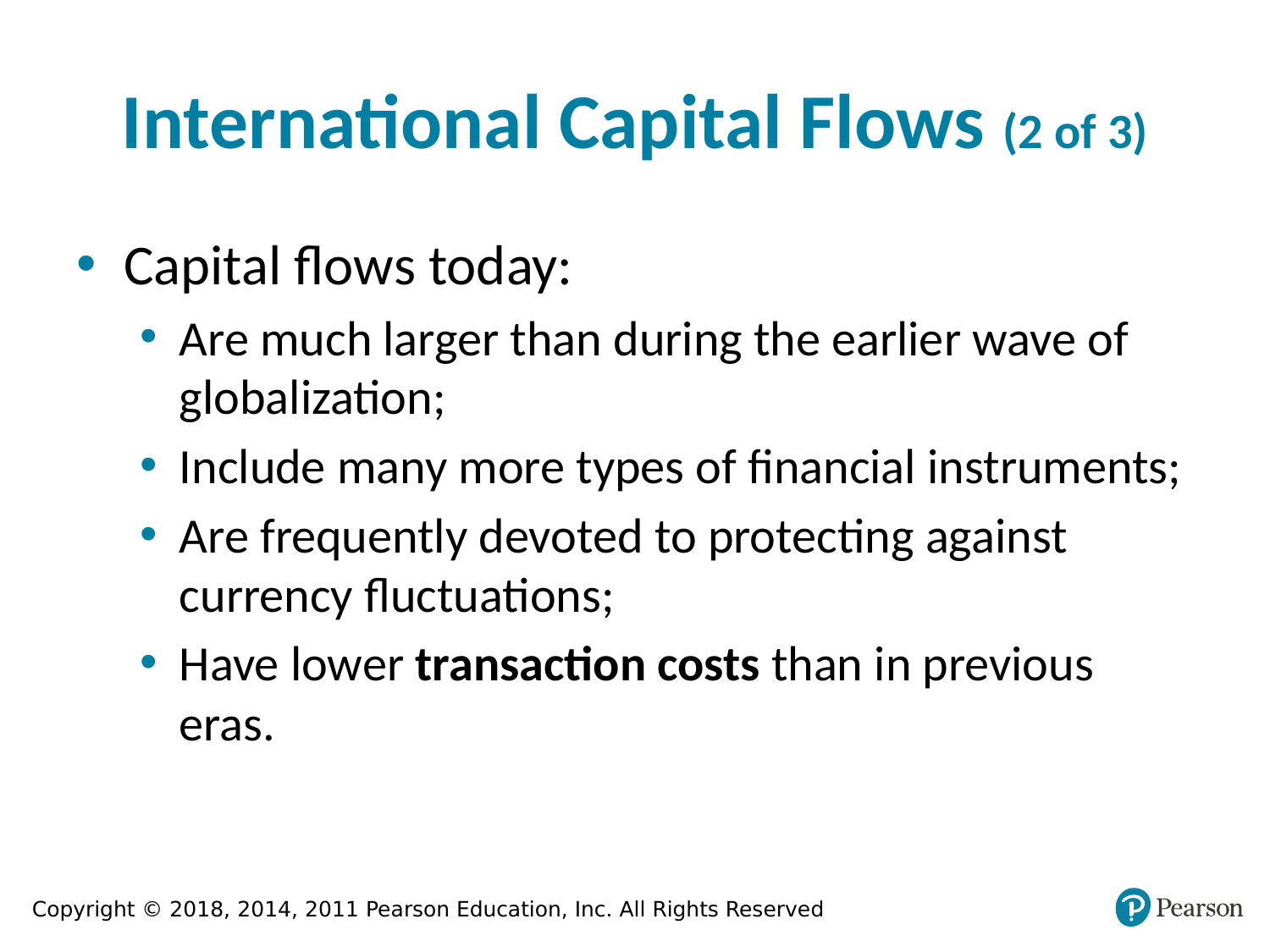

# International Capital Flows (2 of 3)
Capital flows today:
Are much larger than during the earlier wave of globalization;
Include many more types of financial instruments;
Are frequently devoted to protecting against currency fluctuations;
Have lower transaction costs than in previous eras.